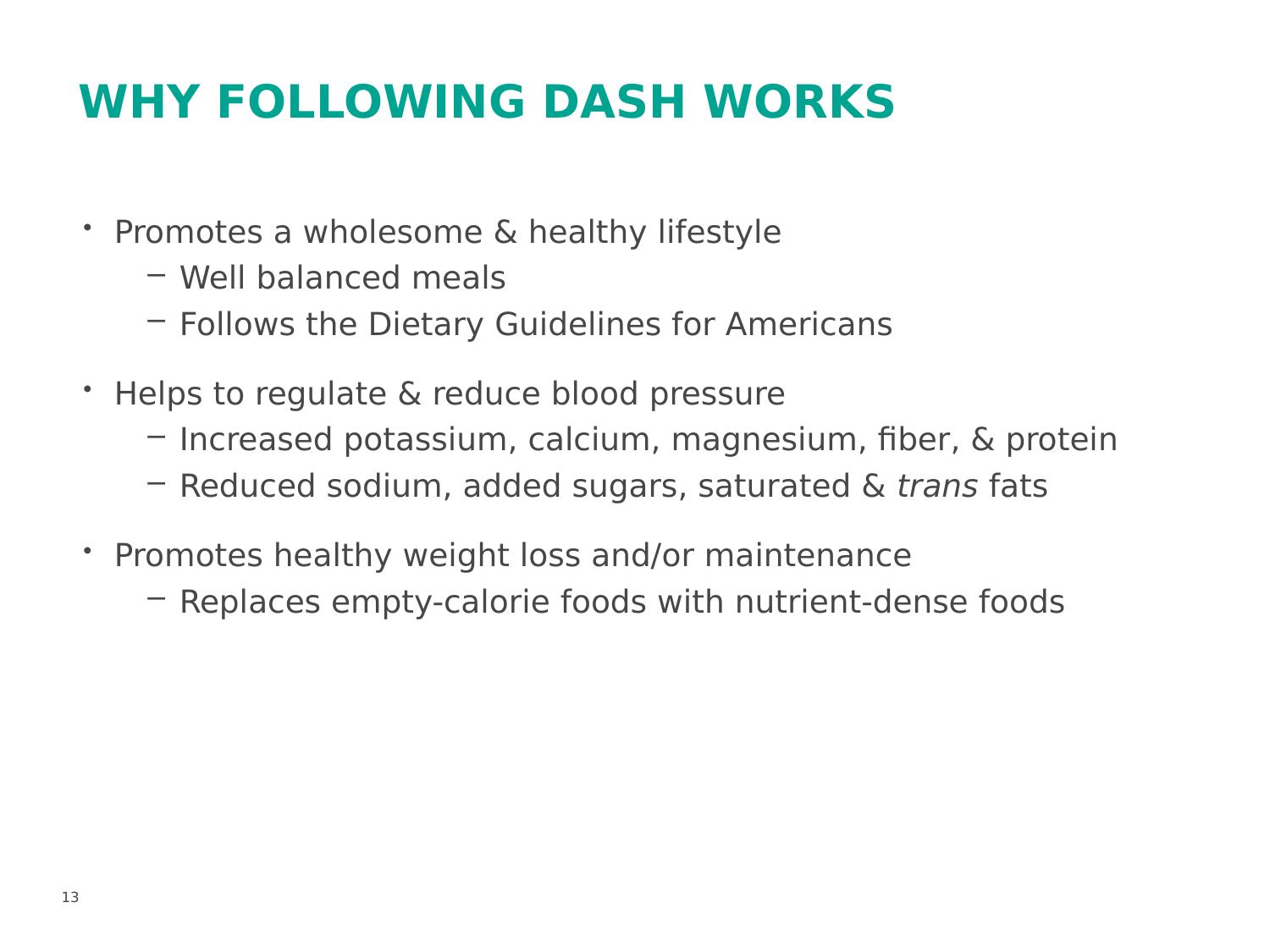

#
Why Following DASH works
Promotes a wholesome & healthy lifestyle
Well balanced meals
Follows the Dietary Guidelines for Americans
Helps to regulate & reduce blood pressure
Increased potassium, calcium, magnesium, fiber, & protein
Reduced sodium, added sugars, saturated & trans fats
Promotes healthy weight loss and/or maintenance
Replaces empty-calorie foods with nutrient-dense foods

13